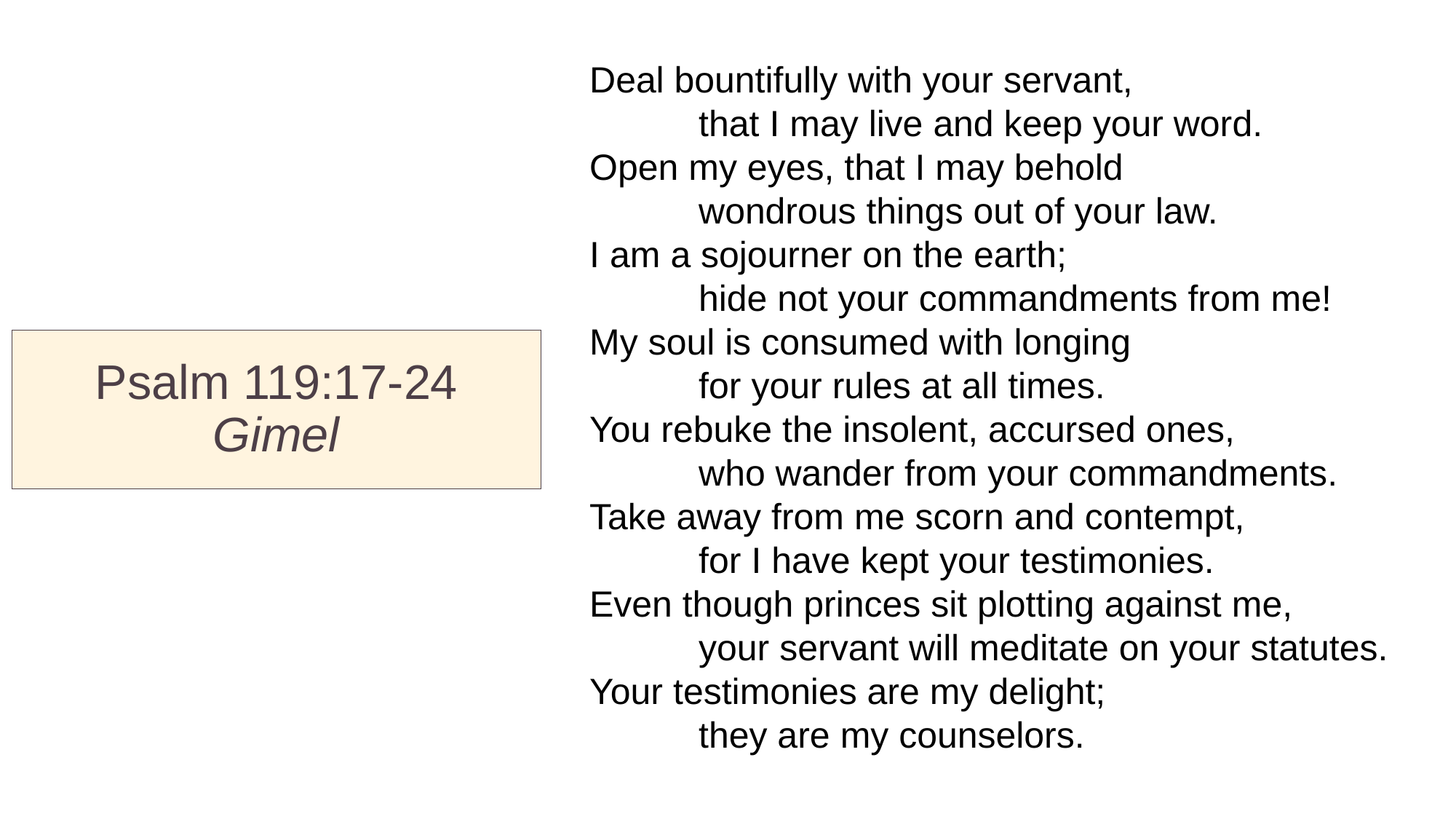

Deal bountifully with your servant,
	that I may live and keep your word.
Open my eyes, that I may behold
	wondrous things out of your law.
I am a sojourner on the earth;
	hide not your commandments from me!
My soul is consumed with longing
	for your rules at all times.
You rebuke the insolent, accursed ones,
	who wander from your commandments.
Take away from me scorn and contempt,
	for I have kept your testimonies.
Even though princes sit plotting against me,
	your servant will meditate on your statutes.
Your testimonies are my delight;
	they are my counselors.

# Psalm 119:17-24 Gimel